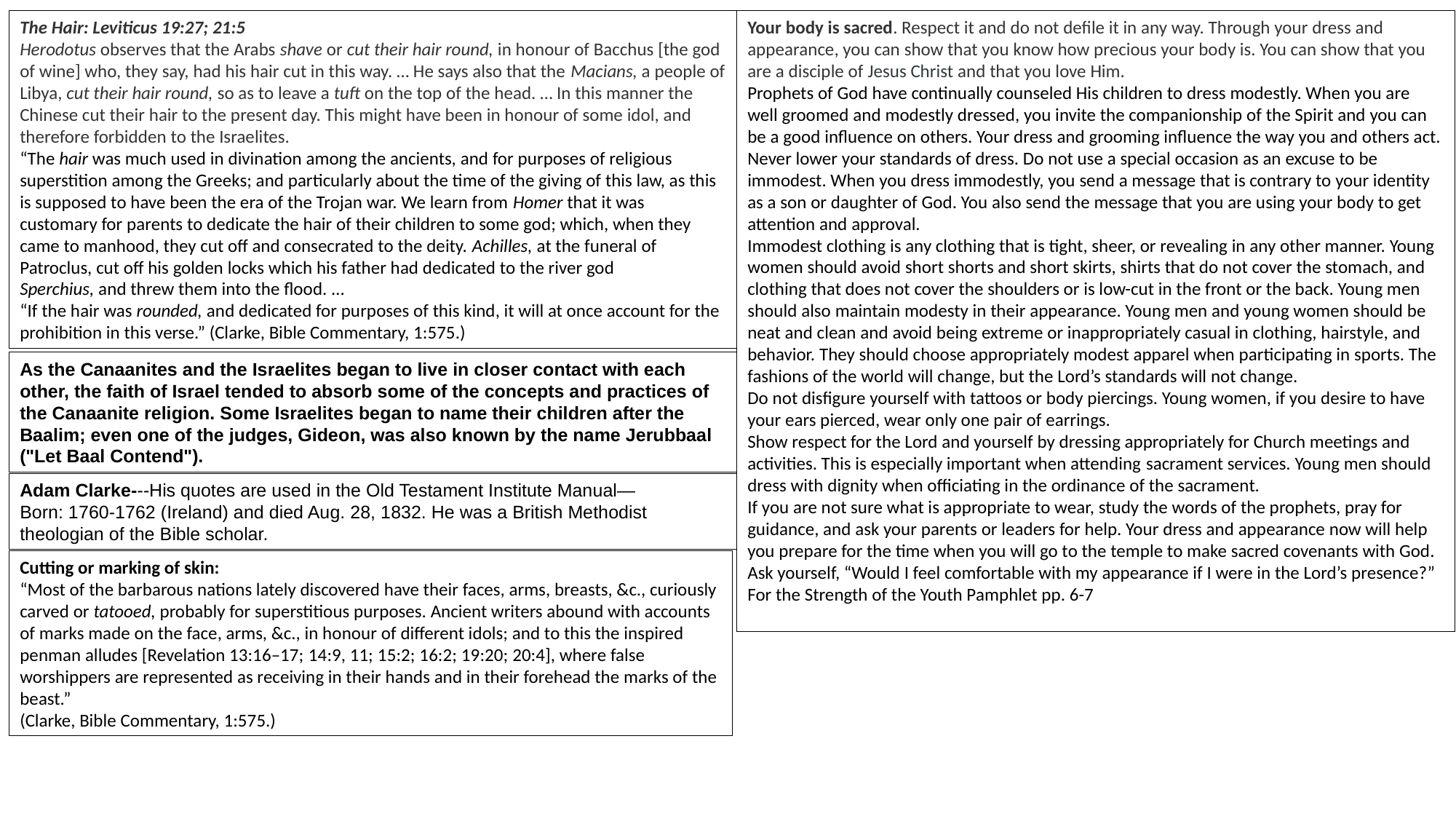

The Hair: Leviticus 19:27; 21:5
Herodotus observes that the Arabs shave or cut their hair round, in honour of Bacchus [the god of wine] who, they say, had his hair cut in this way. … He says also that the Macians, a people of Libya, cut their hair round, so as to leave a tuft on the top of the head. … In this manner the Chinese cut their hair to the present day. This might have been in honour of some idol, and therefore forbidden to the Israelites.
“The hair was much used in divination among the ancients, and for purposes of religious superstition among the Greeks; and particularly about the time of the giving of this law, as this is supposed to have been the era of the Trojan war. We learn from Homer that it was customary for parents to dedicate the hair of their children to some god; which, when they came to manhood, they cut off and consecrated to the deity. Achilles, at the funeral of Patroclus, cut off his golden locks which his father had dedicated to the river god Sperchius, and threw them into the flood. …
“If the hair was rounded, and dedicated for purposes of this kind, it will at once account for the prohibition in this verse.” (Clarke, Bible Commentary, 1:575.)
Your body is sacred. Respect it and do not defile it in any way. Through your dress and appearance, you can show that you know how precious your body is. You can show that you are a disciple of Jesus Christ and that you love Him.
Prophets of God have continually counseled His children to dress modestly. When you are well groomed and modestly dressed, you invite the companionship of the Spirit and you can be a good influence on others. Your dress and grooming influence the way you and others act.
Never lower your standards of dress. Do not use a special occasion as an excuse to be immodest. When you dress immodestly, you send a message that is contrary to your identity as a son or daughter of God. You also send the message that you are using your body to get attention and approval.
Immodest clothing is any clothing that is tight, sheer, or revealing in any other manner. Young women should avoid short shorts and short skirts, shirts that do not cover the stomach, and clothing that does not cover the shoulders or is low-cut in the front or the back. Young men should also maintain modesty in their appearance. Young men and young women should be neat and clean and avoid being extreme or inappropriately casual in clothing, hairstyle, and behavior. They should choose appropriately modest apparel when participating in sports. The fashions of the world will change, but the Lord’s standards will not change.
Do not disfigure yourself with tattoos or body piercings. Young women, if you desire to have your ears pierced, wear only one pair of earrings.
Show respect for the Lord and yourself by dressing appropriately for Church meetings and activities. This is especially important when attending sacrament services. Young men should dress with dignity when officiating in the ordinance of the sacrament.
If you are not sure what is appropriate to wear, study the words of the prophets, pray for guidance, and ask your parents or leaders for help. Your dress and appearance now will help you prepare for the time when you will go to the temple to make sacred covenants with God. Ask yourself, “Would I feel comfortable with my appearance if I were in the Lord’s presence?” For the Strength of the Youth Pamphlet pp. 6-7

As the Canaanites and the Israelites began to live in closer contact with each other, the faith of Israel tended to absorb some of the concepts and practices of the Canaanite religion. Some Israelites began to name their children after the Baalim; even one of the judges, Gideon, was also known by the name Jerubbaal ("Let Baal Contend").
Adam Clarke---His quotes are used in the Old Testament Institute Manual—
Born: 1760-1762 (Ireland) and died Aug. 28, 1832. He was a British Methodist theologian of the Bible scholar.
Cutting or marking of skin:
“Most of the barbarous nations lately discovered have their faces, arms, breasts, &c., curiously carved or tatooed, probably for superstitious purposes. Ancient writers abound with accounts of marks made on the face, arms, &c., in honour of different idols; and to this the inspired penman alludes [Revelation 13:16–17; 14:9, 11; 15:2; 16:2; 19:20; 20:4], where false worshippers are represented as receiving in their hands and in their forehead the marks of the beast.”
(Clarke, Bible Commentary, 1:575.)